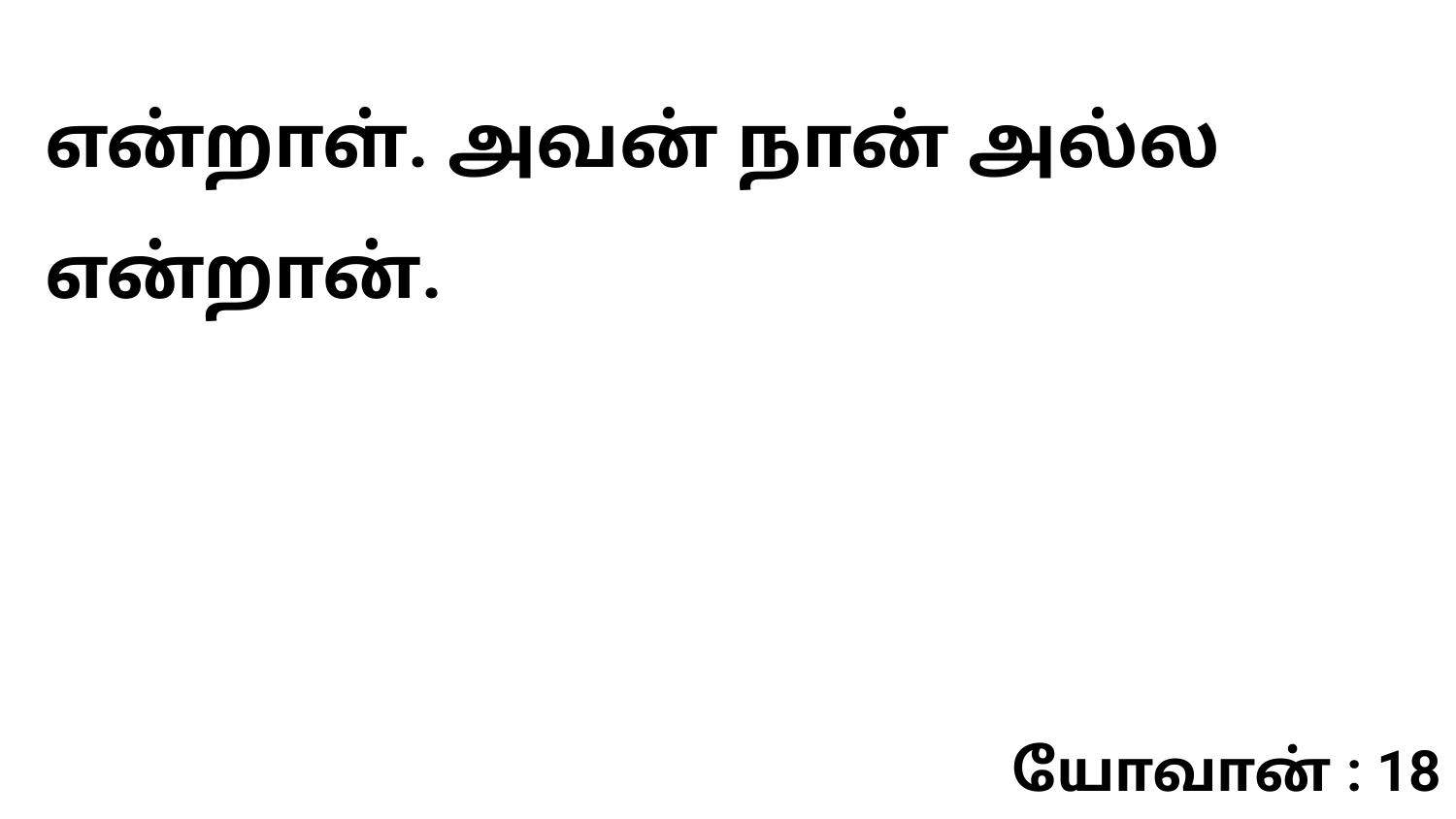

என்றாள். அவன் நான் அல்ல என்றான்.
யோவான் : 18